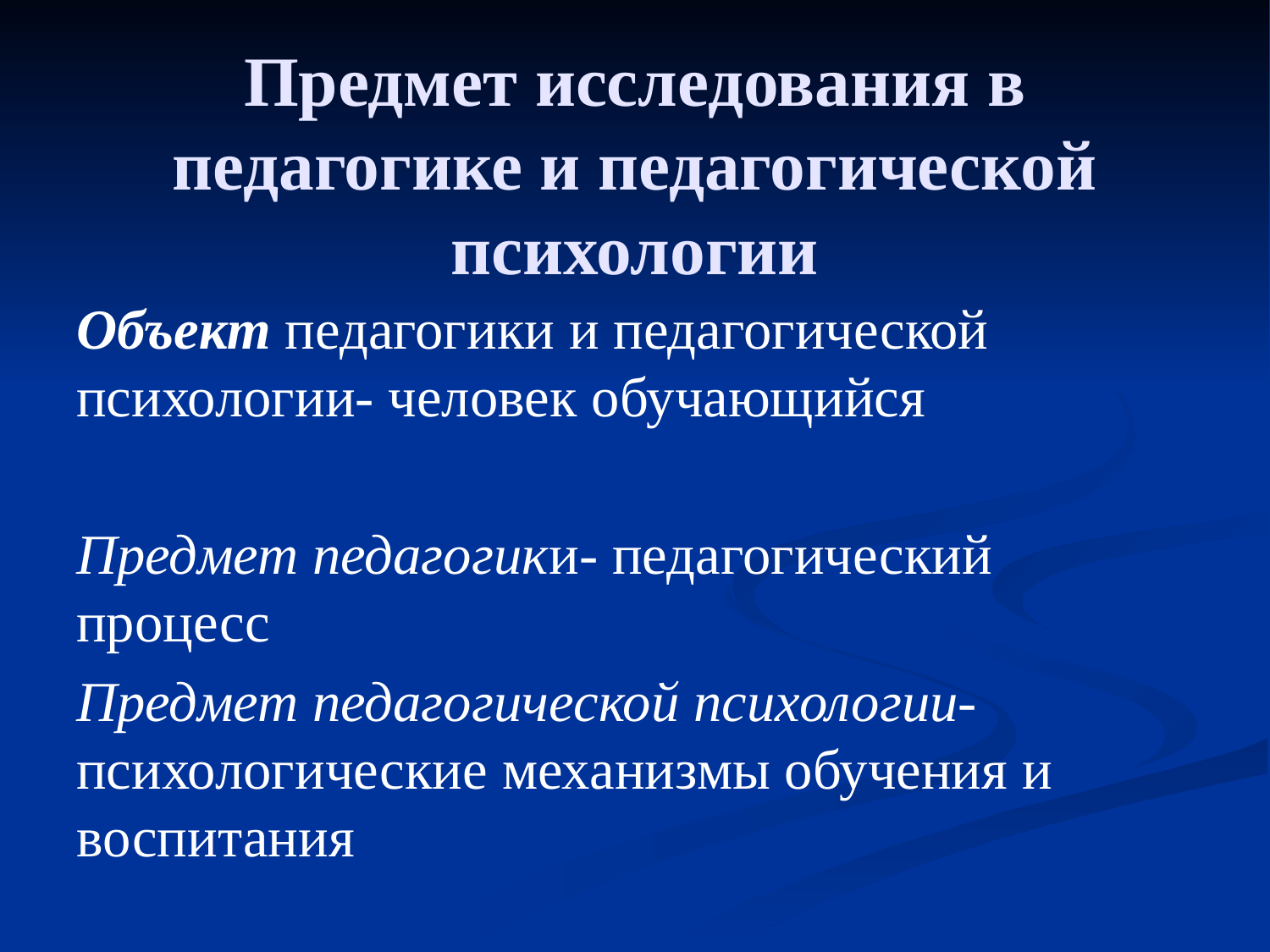

# Предмет исследования в педагогике и педагогической психологии
Объект педагогики и педагогической психологии- человек обучающийся

Предмет педагогики- педагогический процесс
Предмет педагогической психологии- психологические механизмы обучения и воспитания